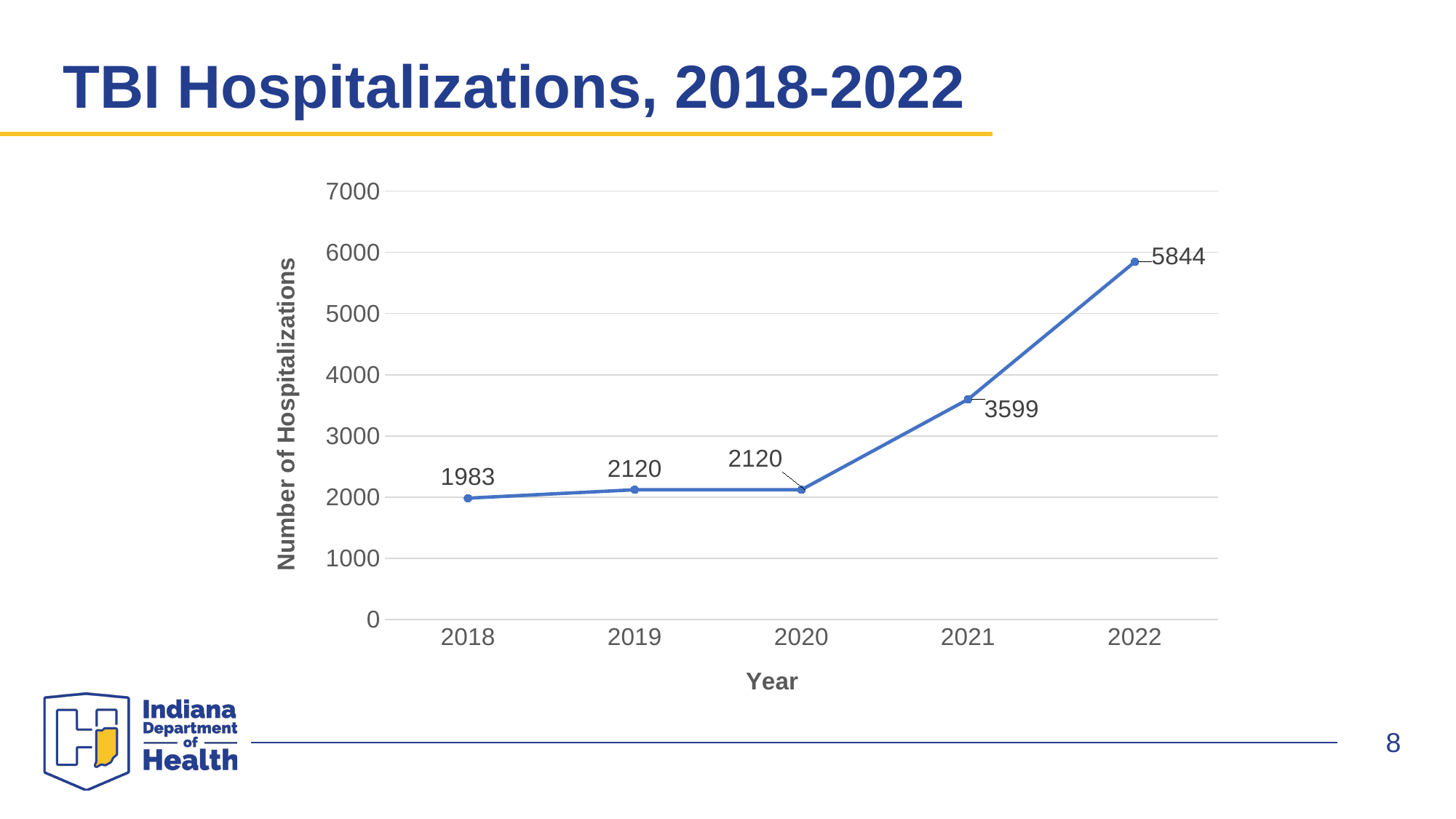

# TBI Hospitalizations, 2018-2022

### Chart

| Category | HD |
|---|---|
| 2018 | 1983.0 |
| 2019 | 2120.0 |
| 2020 | 2120.0 |
| 2021 | 3599.0 |
| 2022 | 5844.0 |
8